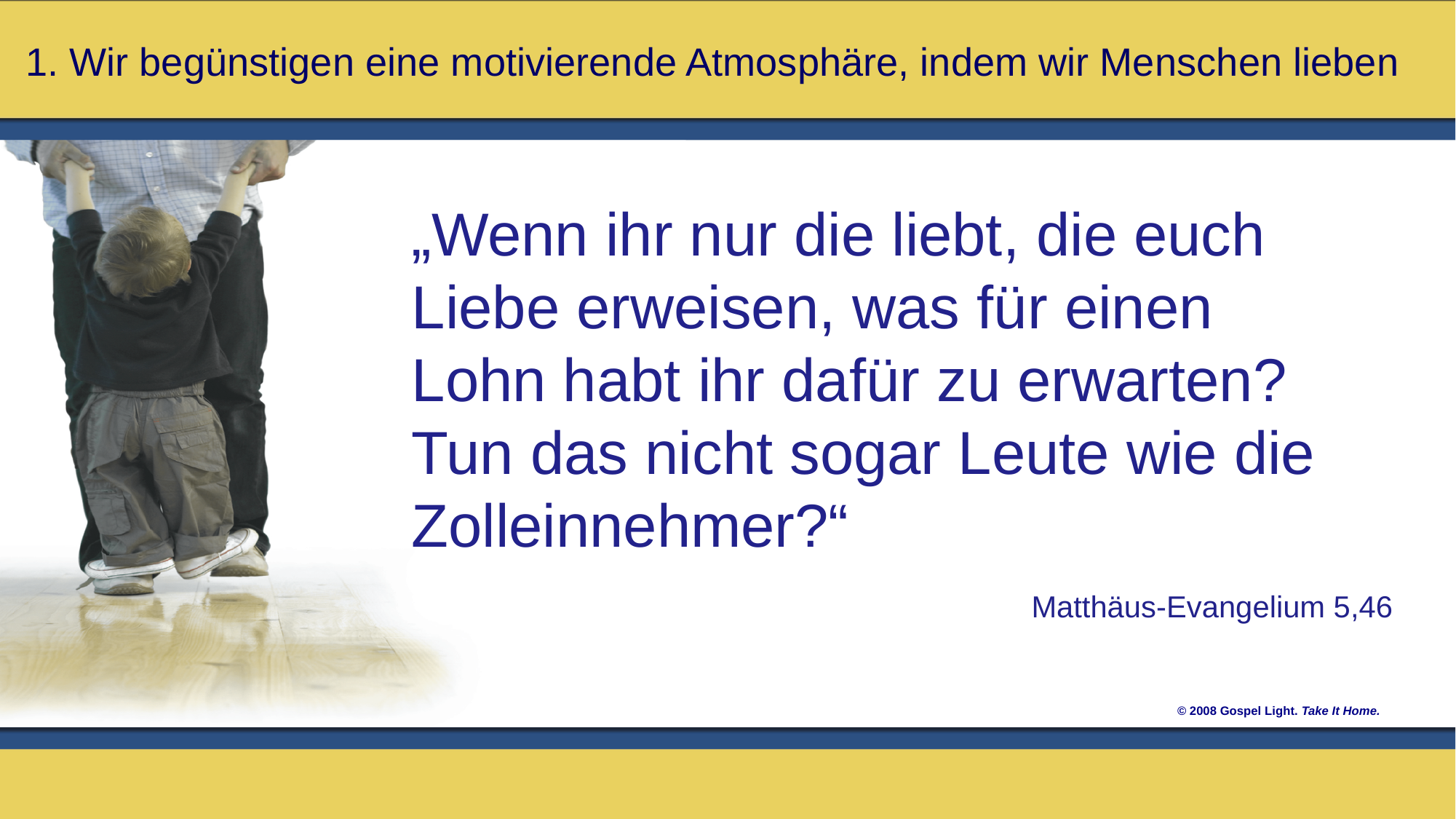

1. Wir begünstigen eine motivierende Atmosphäre, indem wir Menschen lieben
„Wenn ihr nur die liebt, die euch Liebe erweisen, was für einen Lohn habt ihr dafür zu erwarten? Tun das nicht sogar Leute wie die Zolleinnehmer?“
Matthäus-Evangelium 5,46